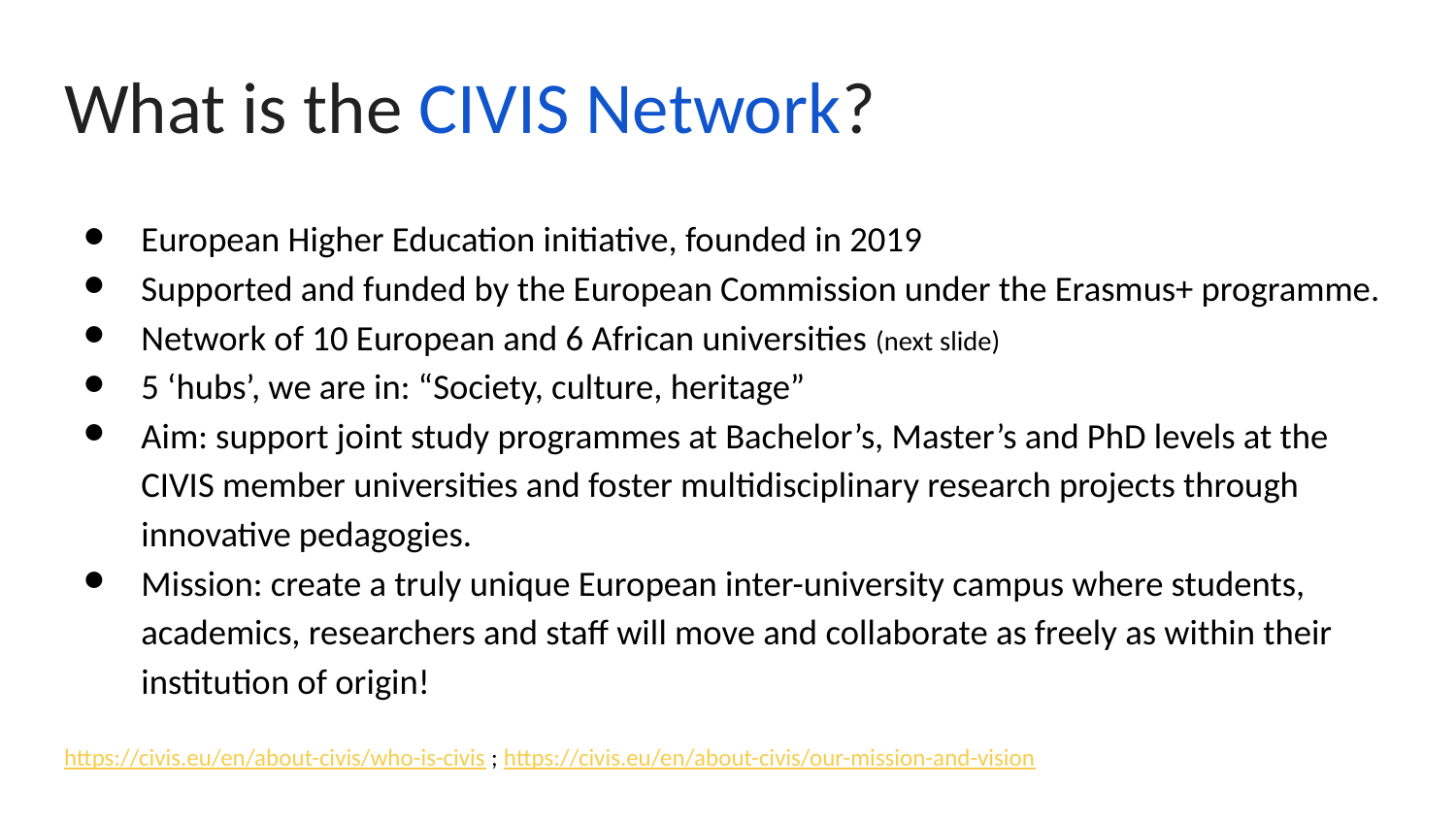

# What is the CIVIS Network?
European Higher Education initiative, founded in 2019
Supported and funded by the European Commission under the Erasmus+ programme.
Network of 10 European and 6 African universities (next slide)
5 ‘hubs’, we are in: “Society, culture, heritage”
Aim: support joint study programmes at Bachelor’s, Master’s and PhD levels at the CIVIS member universities and foster multidisciplinary research projects through innovative pedagogies.
Mission: create a truly unique European inter-university campus where students, academics, researchers and staff will move and collaborate as freely as within their institution of origin!
https://civis.eu/en/about-civis/who-is-civis ; https://civis.eu/en/about-civis/our-mission-and-vision